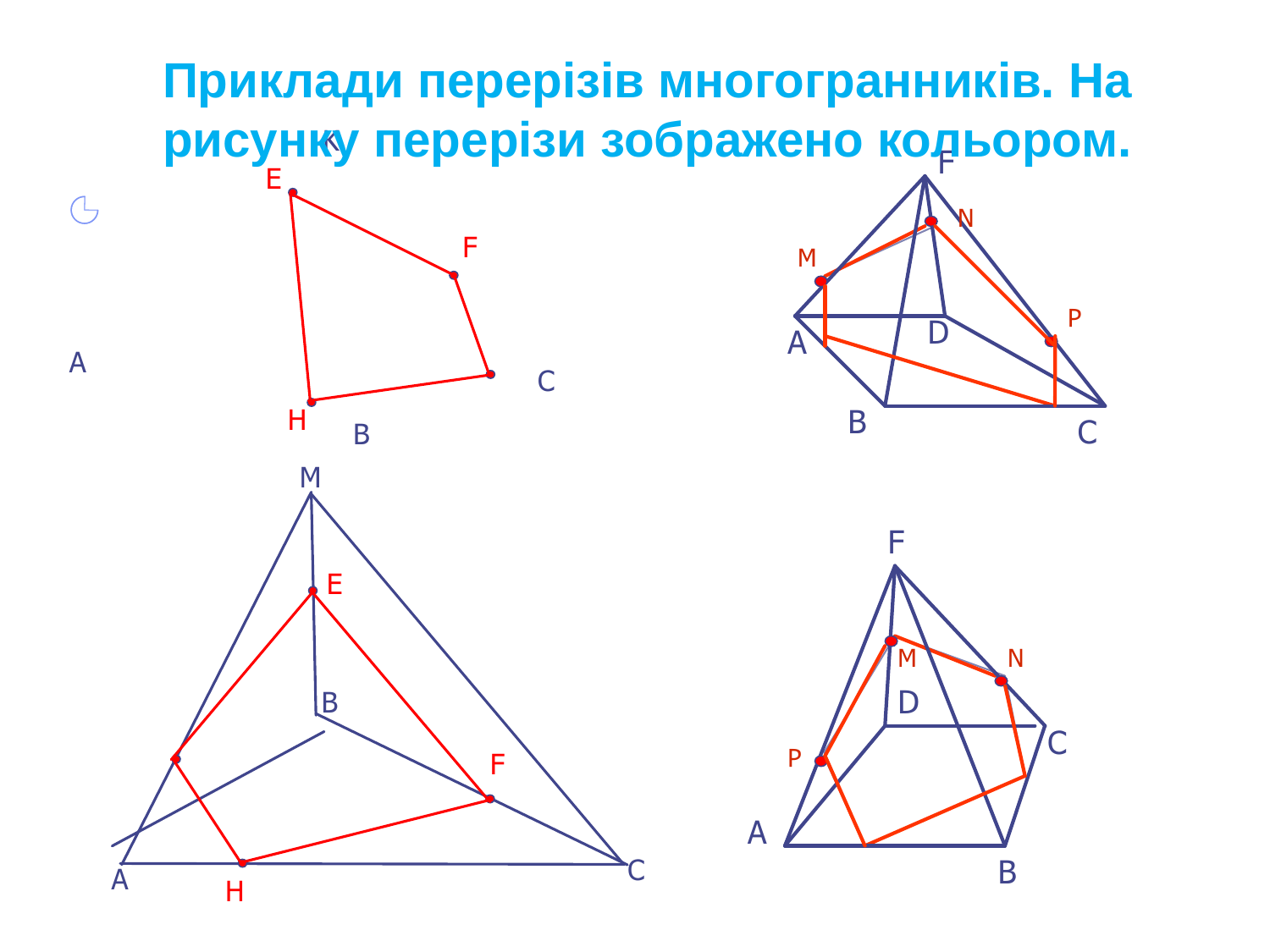

Приклади перерізів многогранників. На рисунку перерізи зображено кольором.
К
F
E

N

F

M

P
D
А

A
С

H
B

C
В
M
F
E

M
N
D

В
C
P
F

А
С
B
A

H